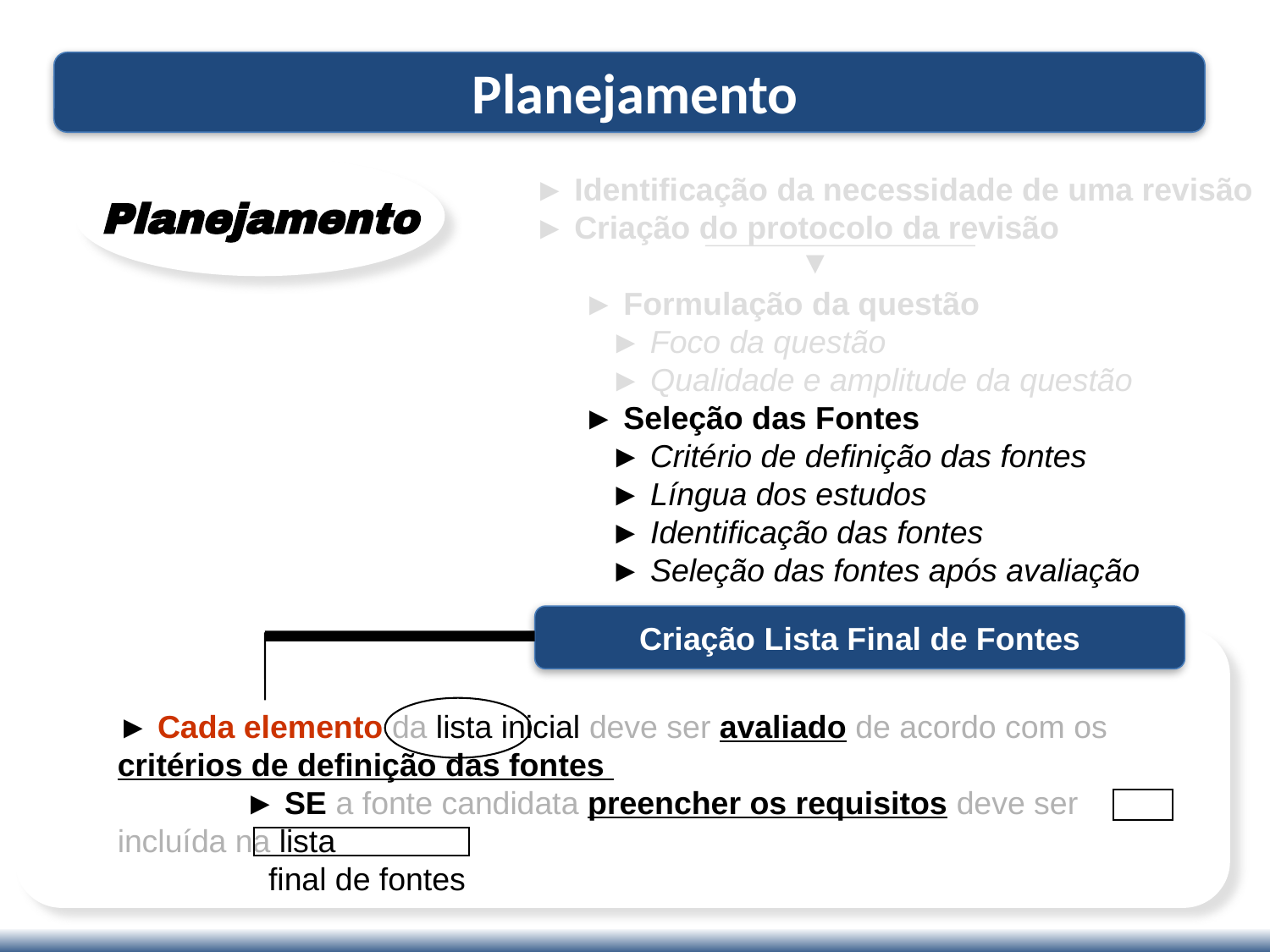

Planejamento

► Identificação da necessidade de uma revisão
► Criação do protocolo da revisão

Planejamento
▼

► Formulação da questão
   ► Foco da questão
   ► Qualidade e amplitude da questão
► Seleção das Fontes
   ► Critério de definição das fontes
   ► Língua dos estudos
   ► Identificação das fontes
   ► Seleção das fontes após avaliação

Criação Lista Final de Fontes

► Cada elemento da lista inicial deve ser avaliado de acordo com os critérios de definição das fontes
	► SE a fonte candidata preencher os requisitos deve ser incluída na lista
                 final de fontes